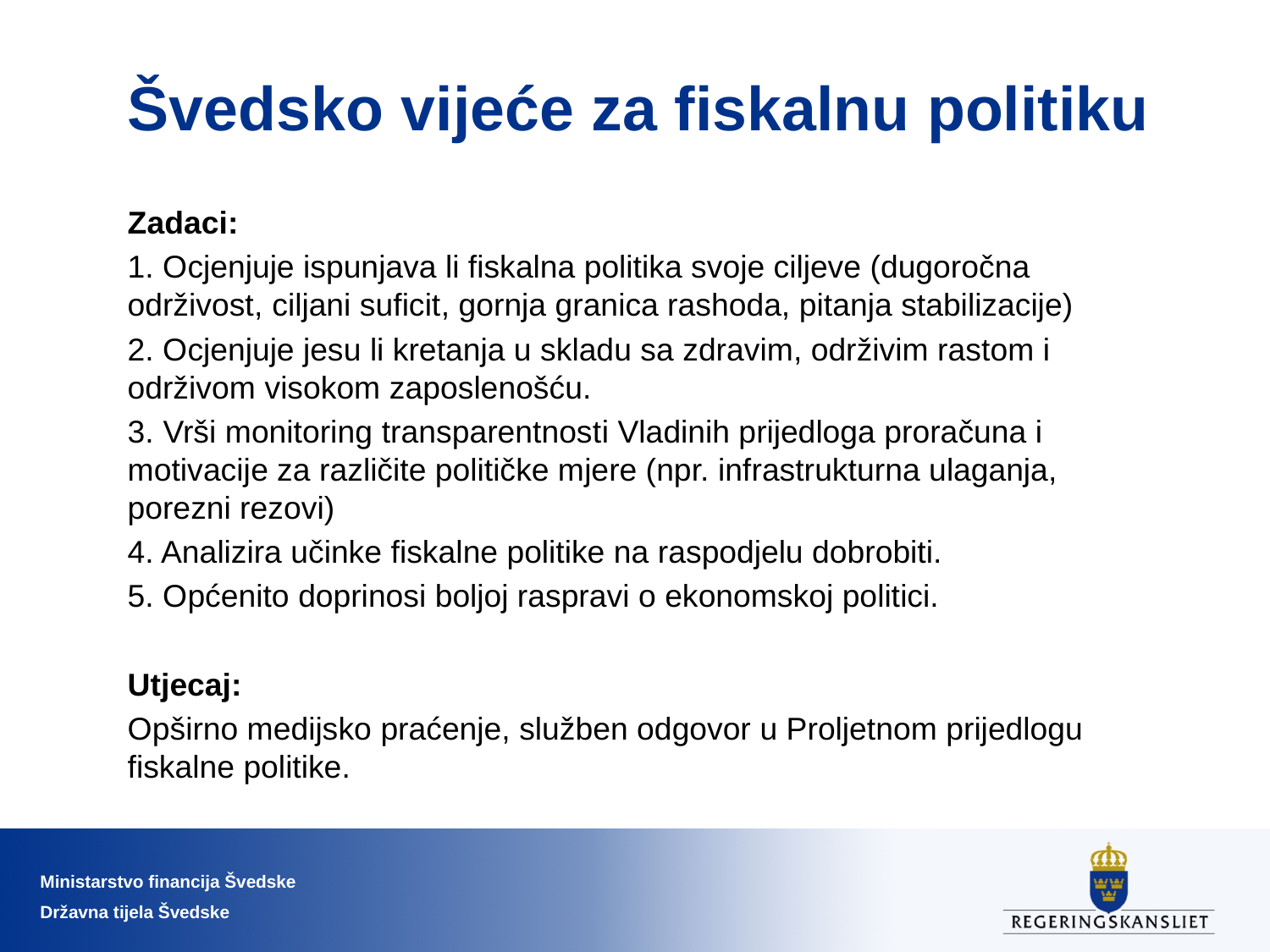

# Švedsko vijeće za fiskalnu politiku
Zadaci:
1. Ocjenjuje ispunjava li fiskalna politika svoje ciljeve (dugoročna održivost, ciljani suficit, gornja granica rashoda, pitanja stabilizacije)
2. Ocjenjuje jesu li kretanja u skladu sa zdravim, održivim rastom i održivom visokom zaposlenošću.
3. Vrši monitoring transparentnosti Vladinih prijedloga proračuna i motivacije za različite političke mjere (npr. infrastrukturna ulaganja, porezni rezovi)
4. Analizira učinke fiskalne politike na raspodjelu dobrobiti.
5. Općenito doprinosi boljoj raspravi o ekonomskoj politici.

Utjecaj:
Opširno medijsko praćenje, služben odgovor u Proljetnom prijedlogu fiskalne politike.